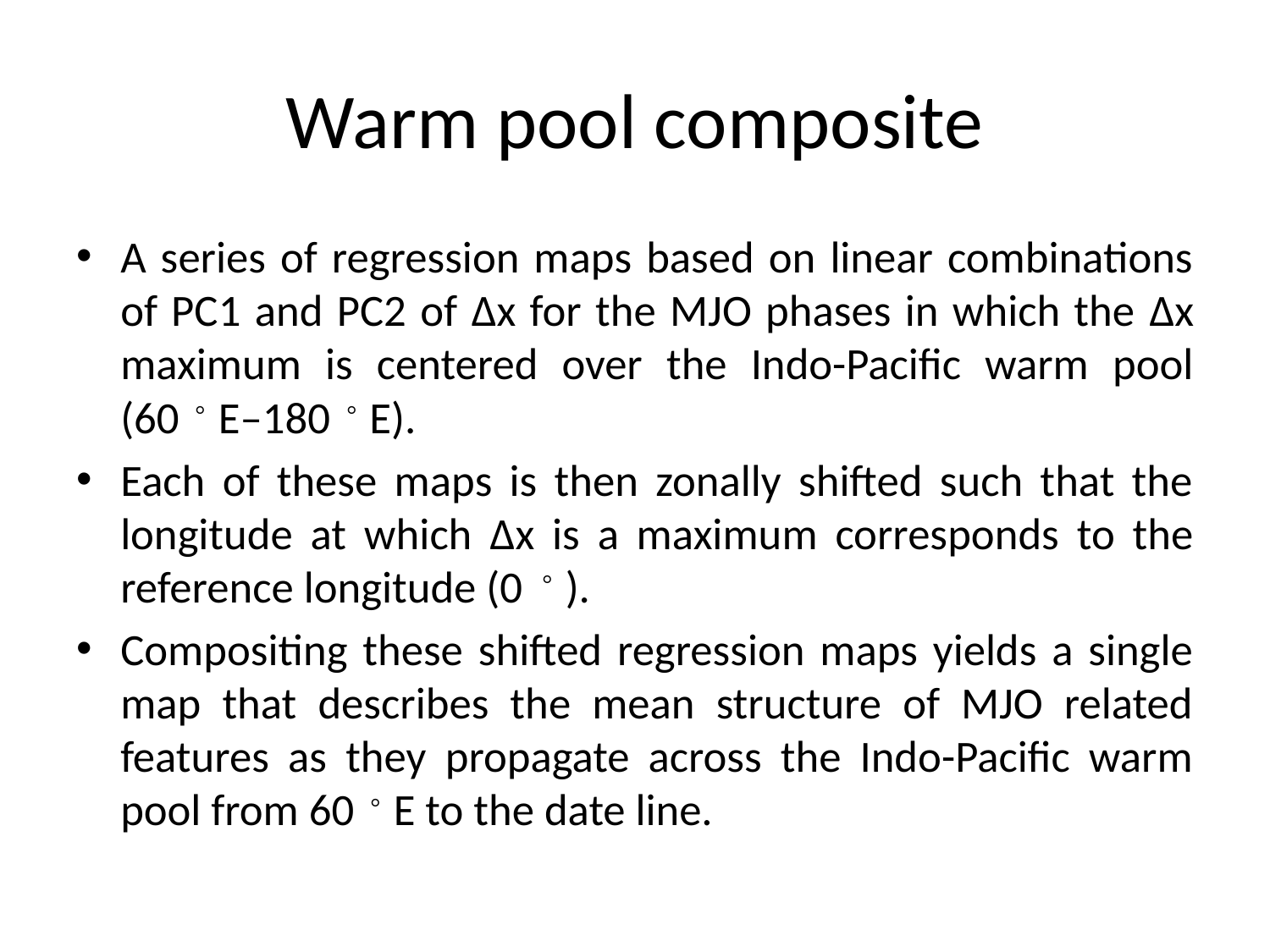

# Warm pool composite
A series of regression maps based on linear combinations of PC1 and PC2 of Δx for the MJO phases in which the Δx maximum is centered over the Indo-Pacific warm pool (60。E–180。E).
Each of these maps is then zonally shifted such that the longitude at which Δx is a maximum corresponds to the reference longitude (0 。).
Compositing these shifted regression maps yields a single map that describes the mean structure of MJO related features as they propagate across the Indo-Pacific warm pool from 60。E to the date line.